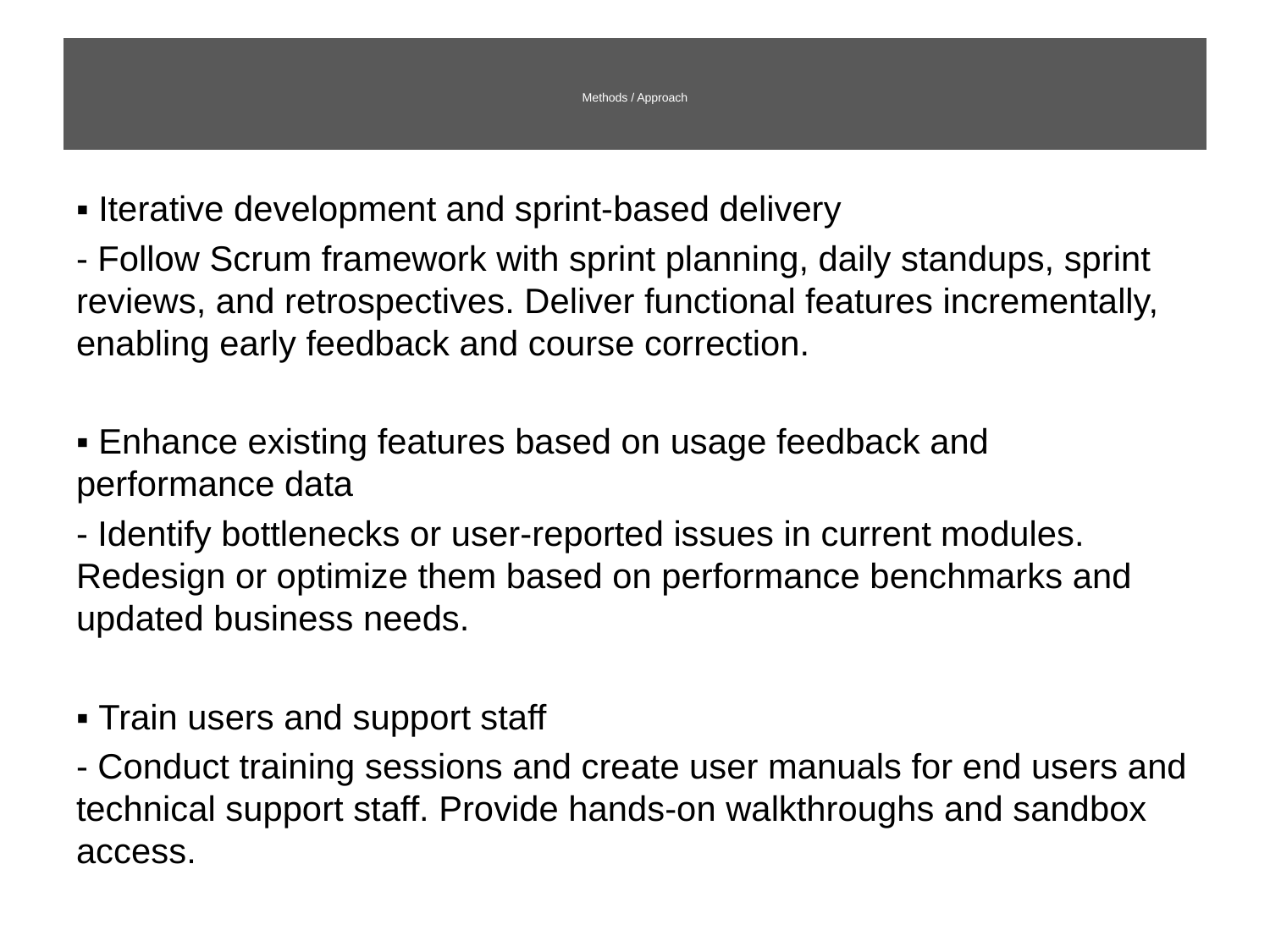

# Methods / Approach
▪ Iterative development and sprint-based delivery
- Follow Scrum framework with sprint planning, daily standups, sprint reviews, and retrospectives. Deliver functional features incrementally, enabling early feedback and course correction.

▪ Enhance existing features based on usage feedback and performance data
- Identify bottlenecks or user-reported issues in current modules. Redesign or optimize them based on performance benchmarks and updated business needs.

▪ Train users and support staff
- Conduct training sessions and create user manuals for end users and technical support staff. Provide hands-on walkthroughs and sandbox access.